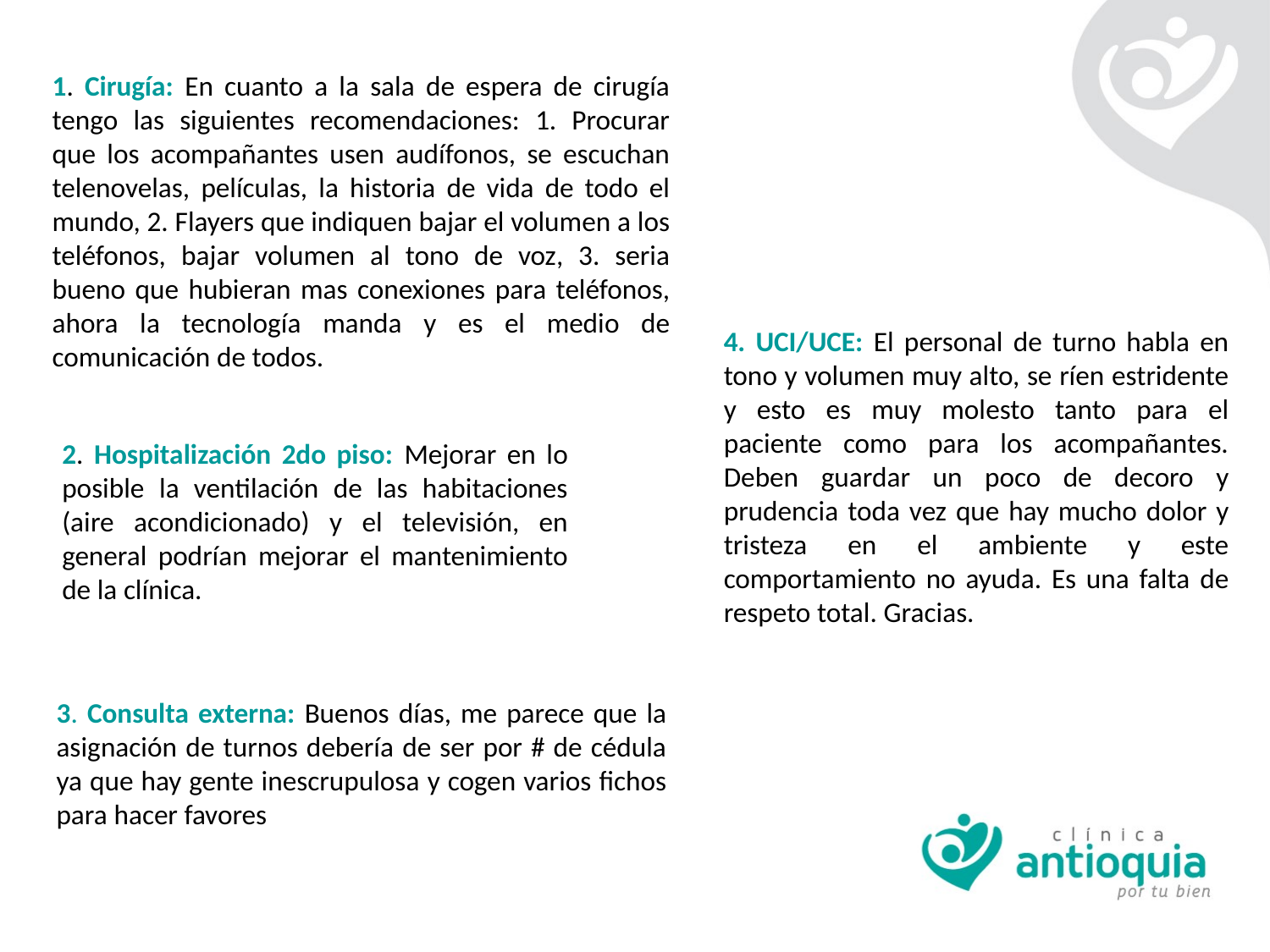

1. Cirugía: En cuanto a la sala de espera de cirugía tengo las siguientes recomendaciones: 1. Procurar que los acompañantes usen audífonos, se escuchan telenovelas, películas, la historia de vida de todo el mundo, 2. Flayers que indiquen bajar el volumen a los teléfonos, bajar volumen al tono de voz, 3. seria bueno que hubieran mas conexiones para teléfonos, ahora la tecnología manda y es el medio de comunicación de todos.
4. UCI/UCE: El personal de turno habla en tono y volumen muy alto, se ríen estridente y esto es muy molesto tanto para el paciente como para los acompañantes. Deben guardar un poco de decoro y prudencia toda vez que hay mucho dolor y tristeza en el ambiente y este comportamiento no ayuda. Es una falta de respeto total. Gracias.
2. Hospitalización 2do piso: Mejorar en lo posible la ventilación de las habitaciones (aire acondicionado) y el televisión, en general podrían mejorar el mantenimiento de la clínica.
3. Consulta externa: Buenos días, me parece que la asignación de turnos debería de ser por # de cédula ya que hay gente inescrupulosa y cogen varios fichos para hacer favores